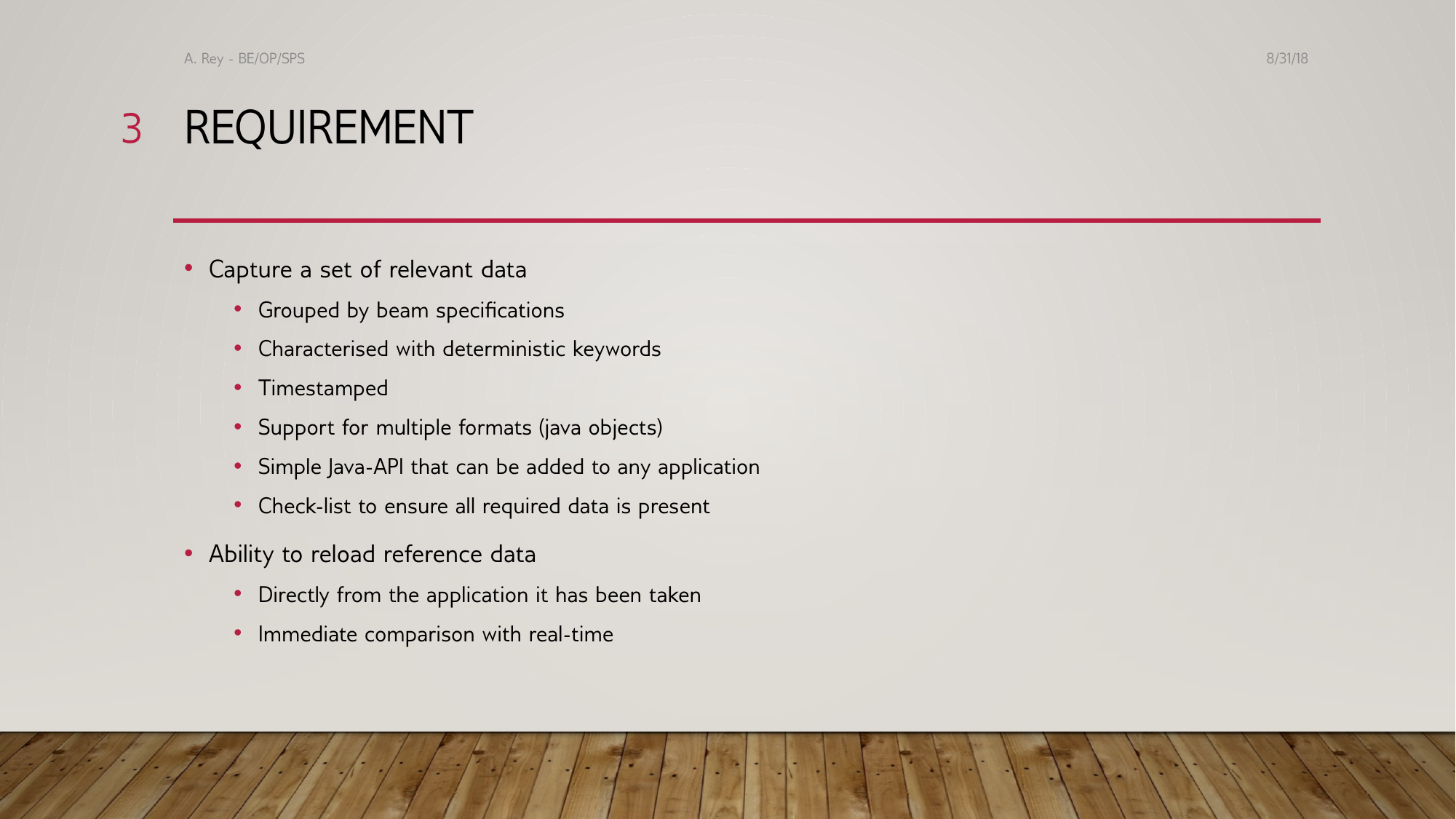

A. Rey - BE/OP/SPS
8/31/18
3
# Requirement
Capture a set of relevant data
Grouped by beam specifications
Characterised with deterministic keywords
Timestamped
Support for multiple formats (java objects)
Simple Java-API that can be added to any application
Check-list to ensure all required data is present
Ability to reload reference data
Directly from the application it has been taken
Immediate comparison with real-time